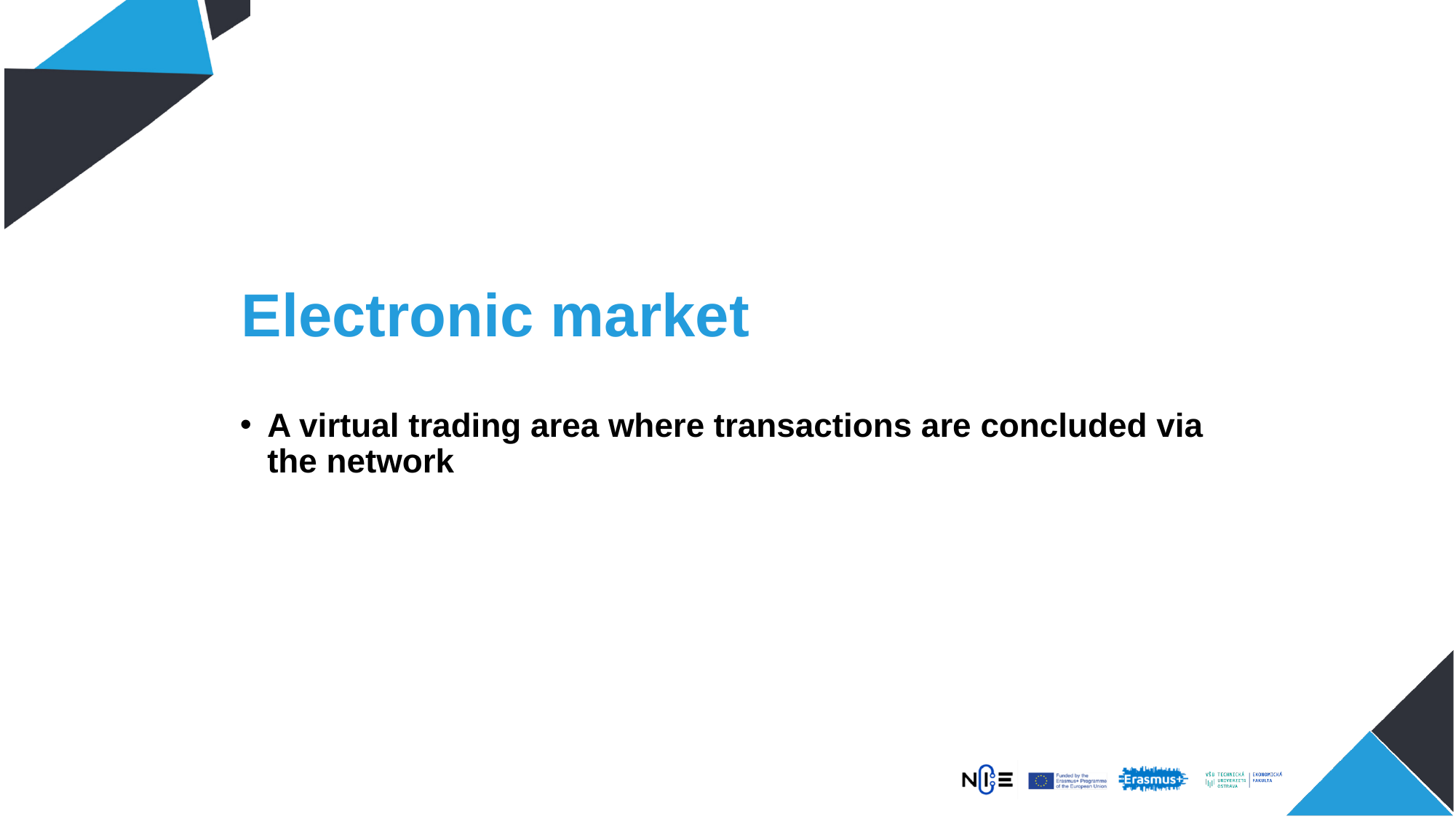

# Electronic market
A virtual trading area where transactions are concluded via the network